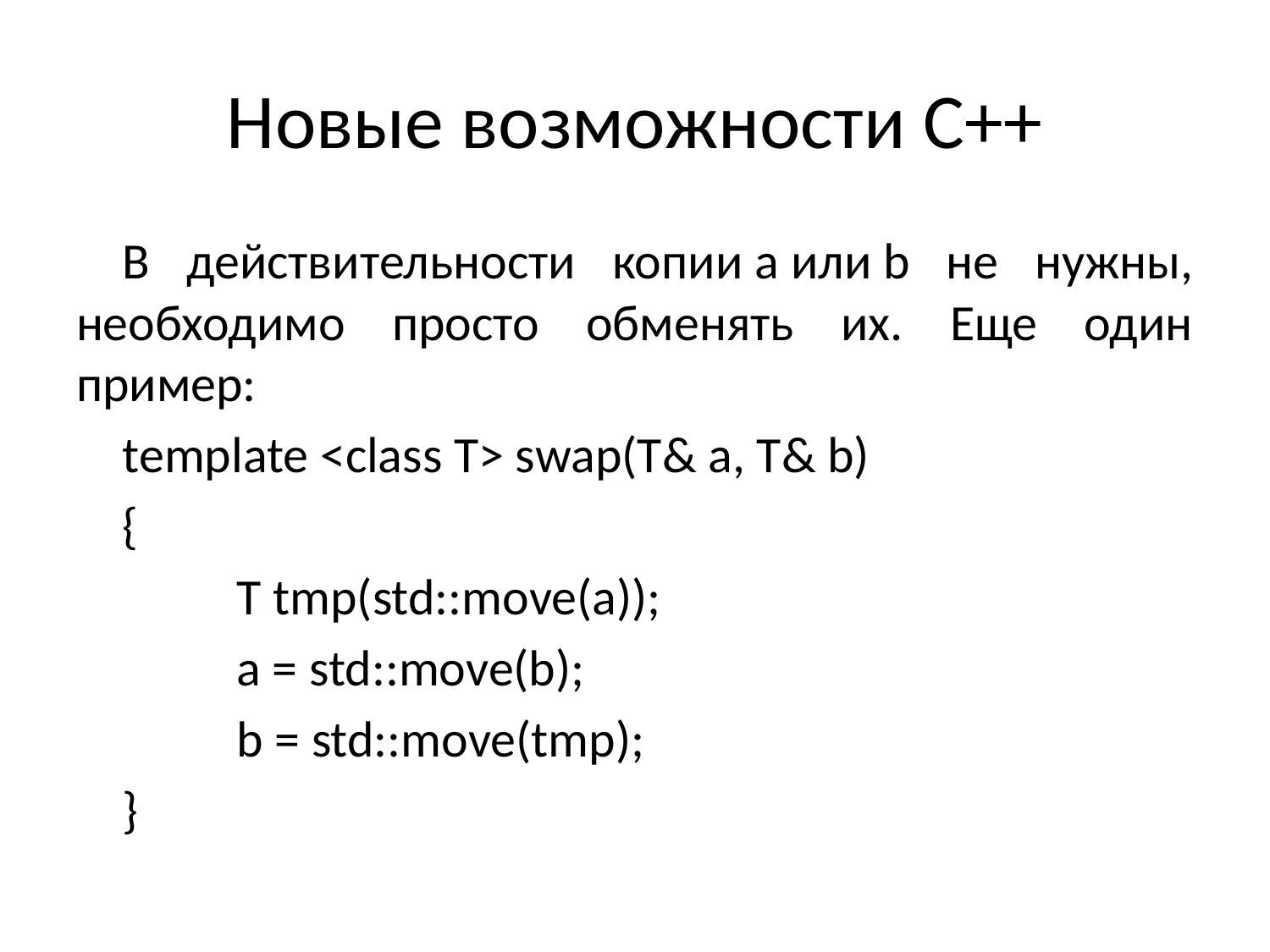

# Новые возможности С++
В действительности копии a или b не нужны, необходимо просто обменять их. Еще один пример:
	template <class T> swap(T& a, T& b)
	{
		T tmp(std::move(a));
		a = std::move(b);
		b = std::move(tmp);
	}